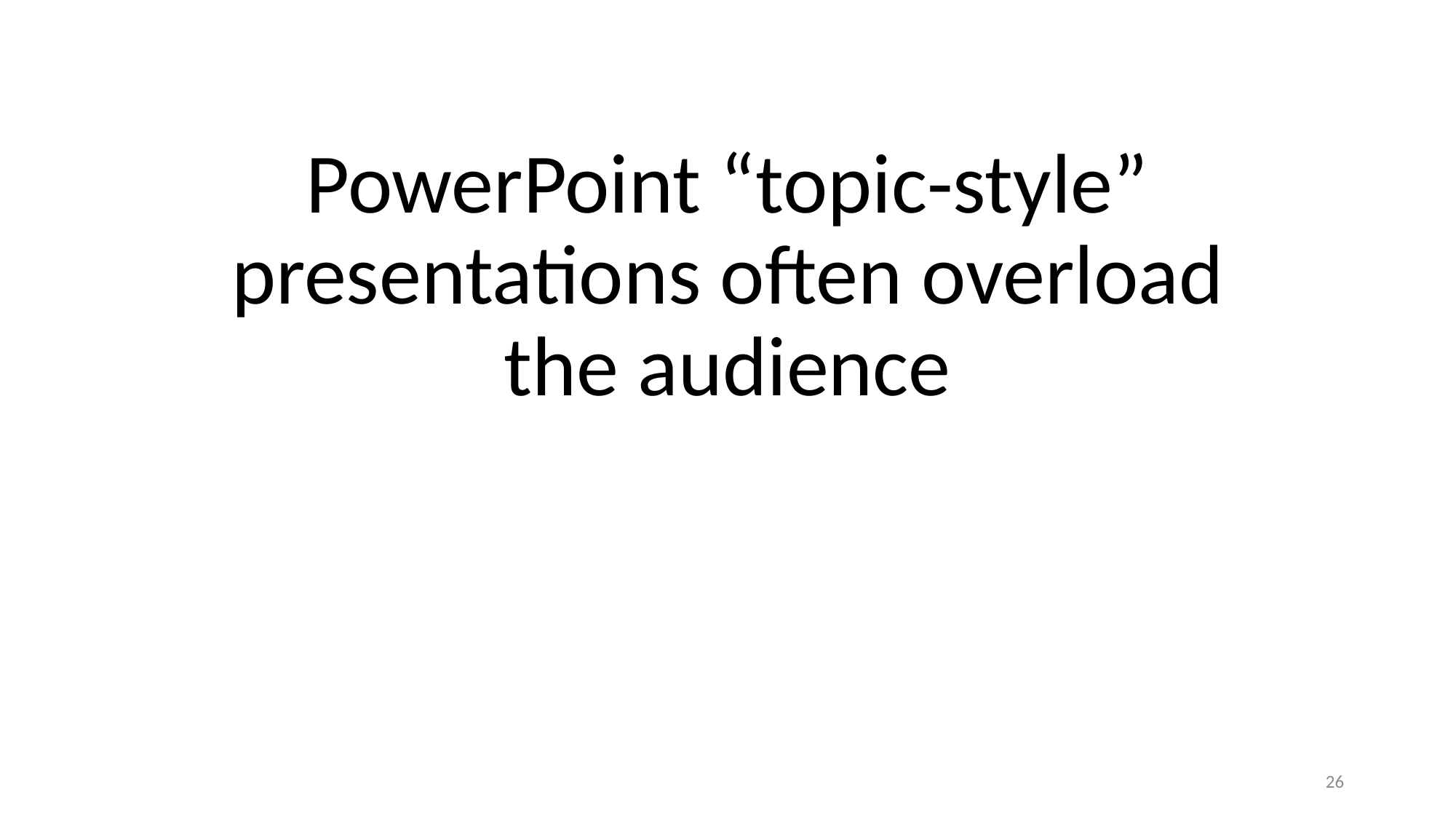

# PowerPoint “topic-style” presentations often overload the audience

26